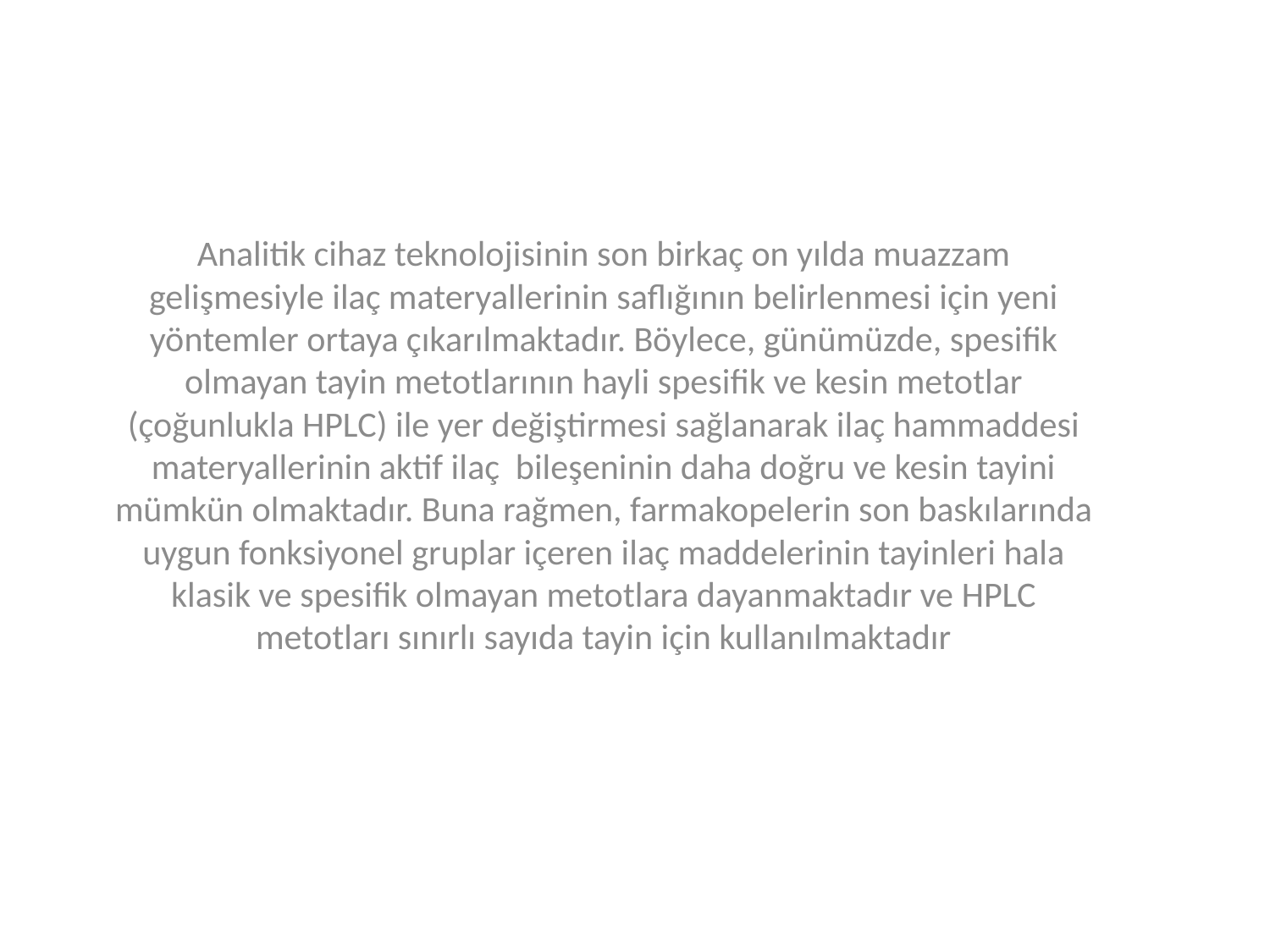

Analitik cihaz teknolojisinin son birkaç on yılda muazzam gelişmesiyle ilaç materyallerinin saflığının belirlenmesi için yeni yöntemler ortaya çıkarılmaktadır. Böylece, günümüzde, spesifik olmayan tayin metotlarının hayli spesifik ve kesin metotlar (çoğunlukla HPLC) ile yer değiştirmesi sağlanarak ilaç hammaddesi materyallerinin aktif ilaç  bileşeninin daha doğru ve kesin tayini mümkün olmaktadır. Buna rağmen, farmakopelerin son baskılarında uygun fonksiyonel gruplar içeren ilaç maddelerinin tayinleri hala klasik ve spesifik olmayan metotlara dayanmaktadır ve HPLC metotları sınırlı sayıda tayin için kullanılmaktadır